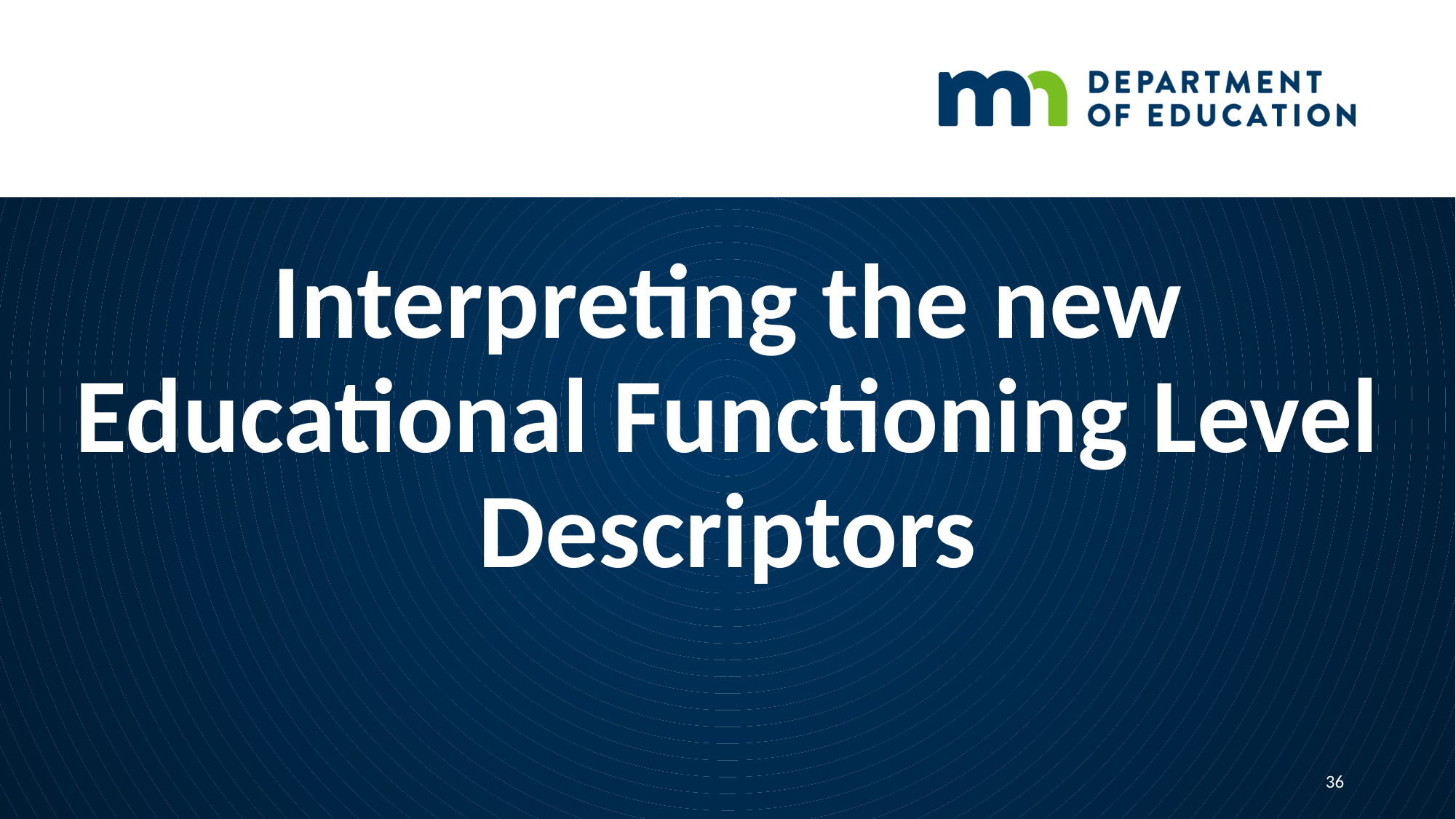

# Interpreting the new Educational Functioning Level Descriptors

36